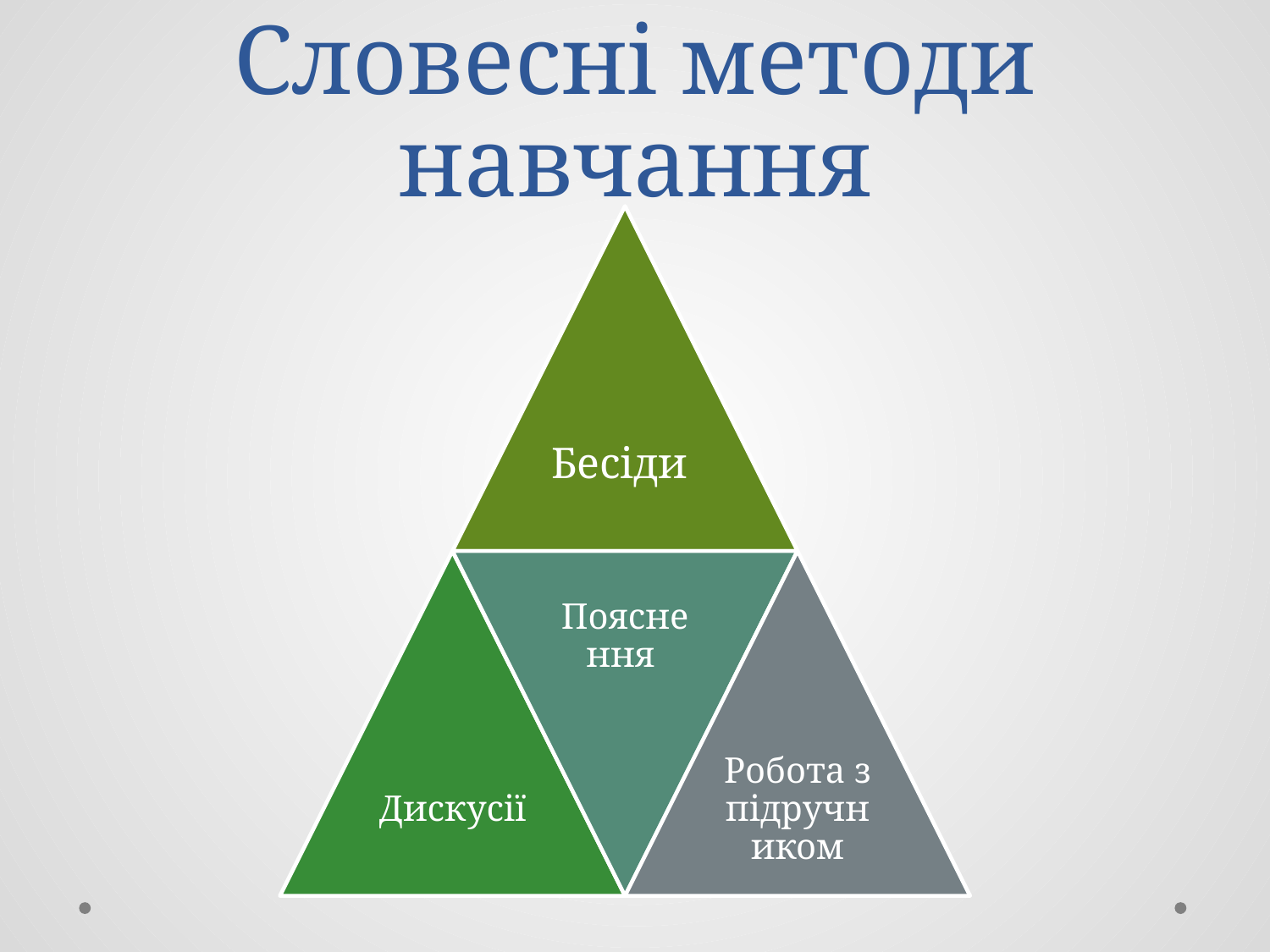

# Словесні методи навчання
Бесіди
Дискусії
Пояснення
Робота з підручником